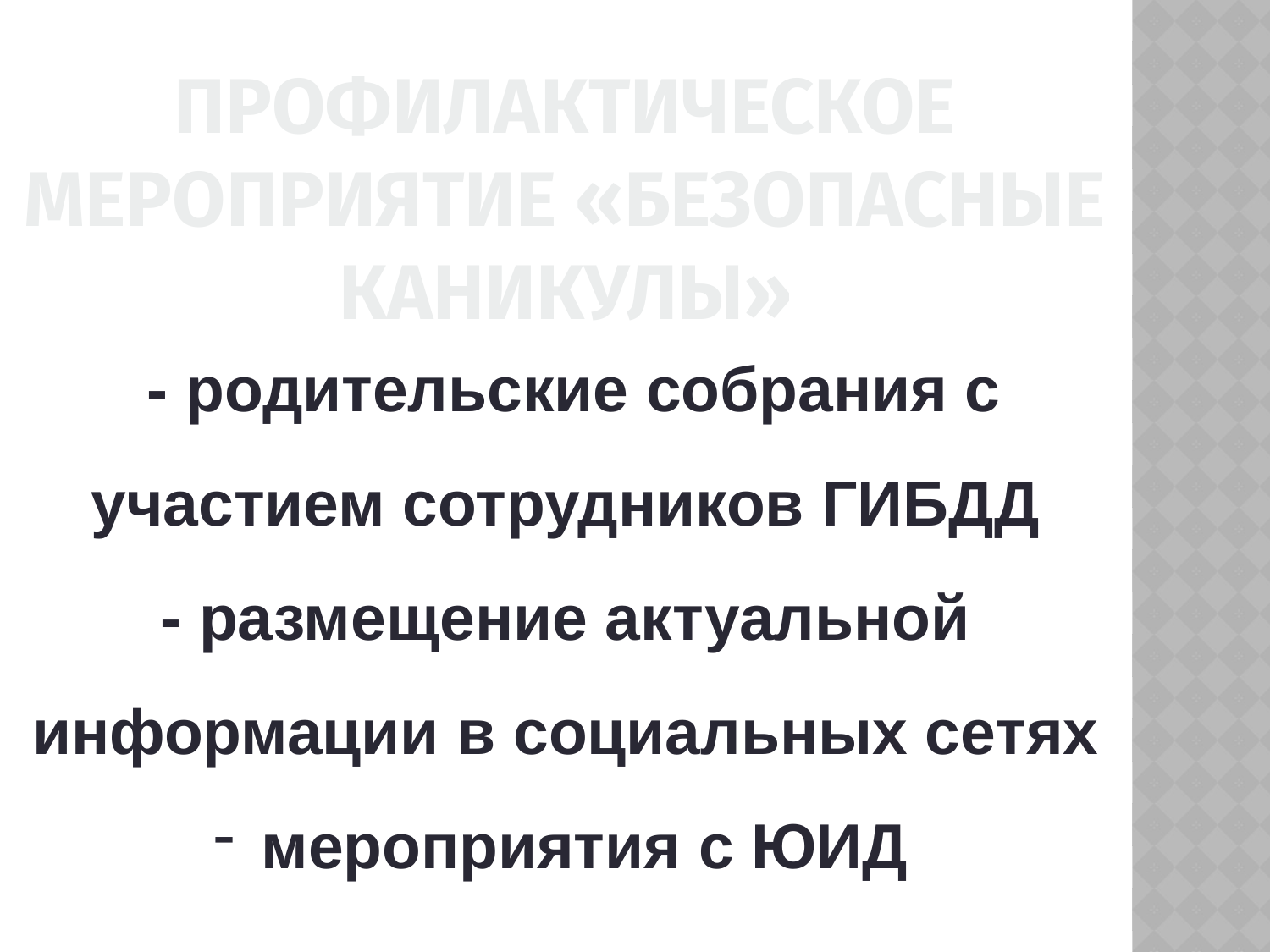

Профилактическое мероприятие «Безопасные каникулы»

 - родительские собрания с участием сотрудников ГИБДД
- размещение актуальной информации в социальных сетях
 мероприятия с ЮИД